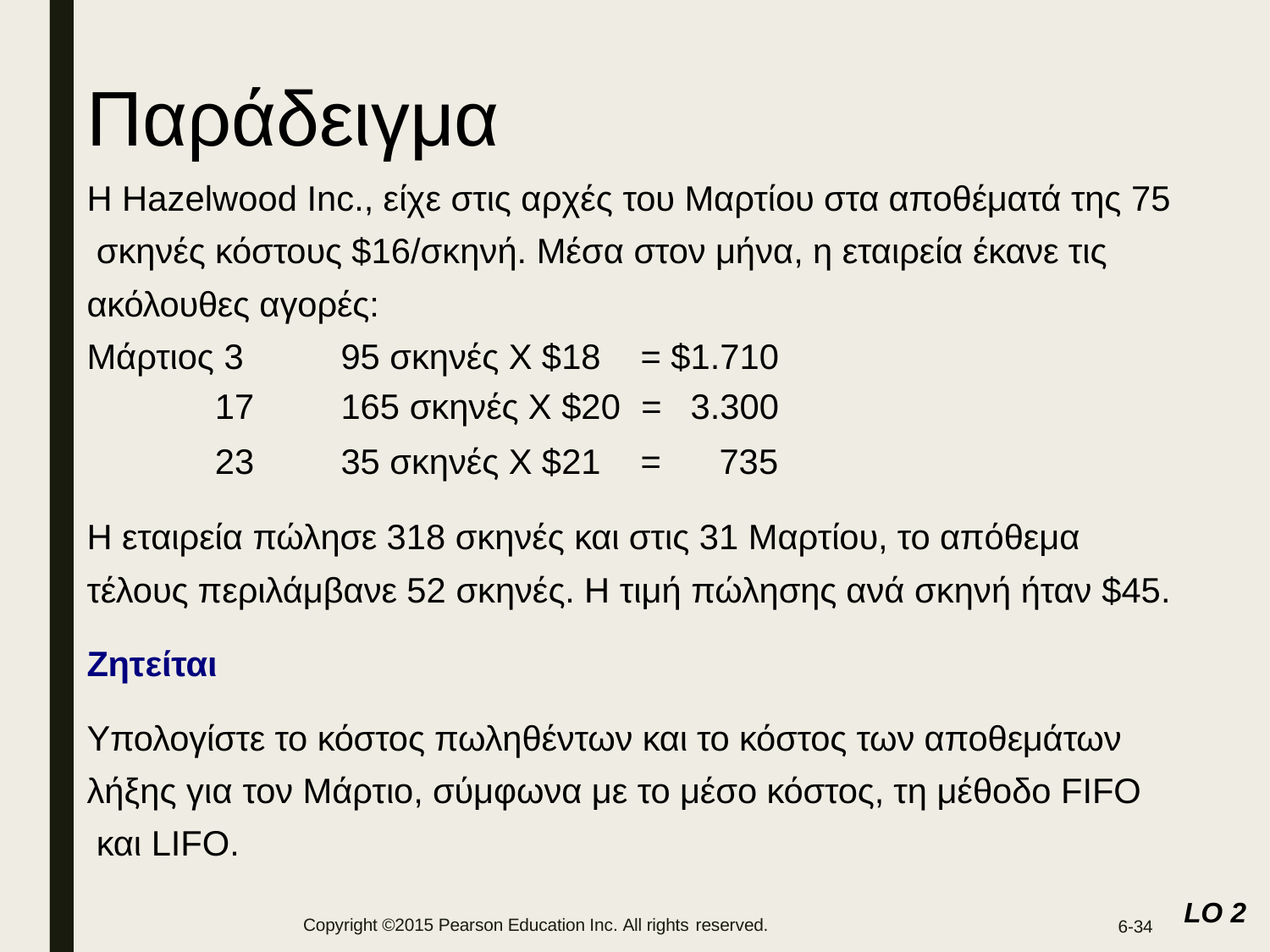

# Παράδειγμα
Η Hazelwood Inc., είχε στις αρχές του Μαρτίου στα αποθέματά της 75  σκηνές κόστους $16/σκηνή. Μέσα στον μήνα, η εταιρεία έκανε τις  ακόλουθες αγορές:
| Μάρτιος 3 | 95 σκηνές Χ $18 | = | $1.710 |
| --- | --- | --- | --- |
| 17 | 165 σκηνές Χ $20 | = | 3.300 |
| 23 | 35 σκηνές Χ $21 | = | 735 |
Η εταιρεία πώλησε 318 σκηνές και στις 31 Μαρτίου, το απόθεμα  τέλους περιλάμβανε 52 σκηνές. Η τιμή πώλησης ανά σκηνή ήταν $45.
Ζητείται
Υπολογίστε το κόστος πωληθέντων και το κόστος των αποθεμάτων  λήξης για τον Μάρτιο, σύμφωνα με το μέσο κόστος, τη μέθοδο FIFO  και LIFO.
LO 2
Copyright ©2015 Pearson Education Inc. All rights reserved.
6-34